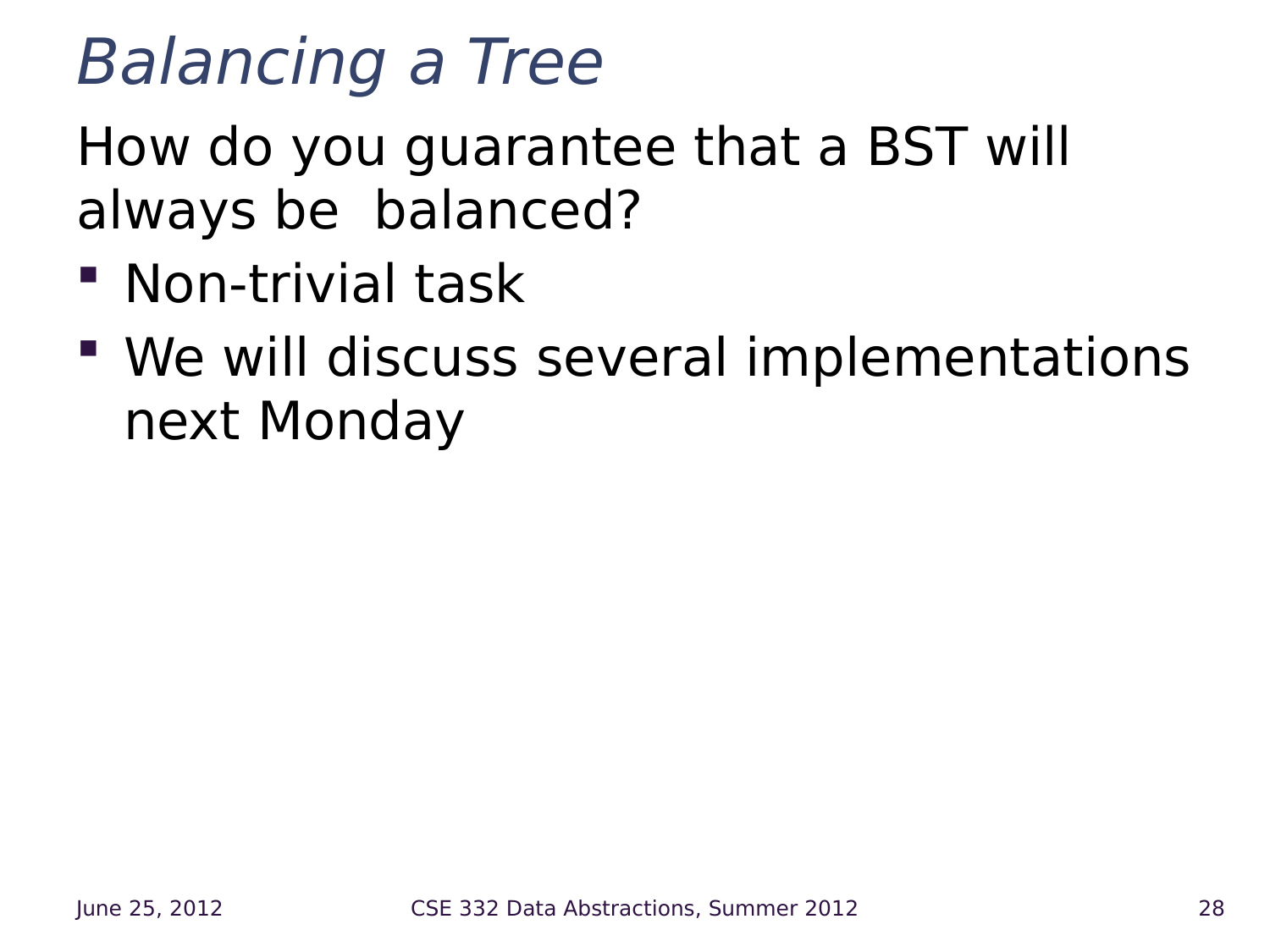

# Balancing a Tree
How do you guarantee that a BST will always be  balanced?
Non-trivial task
We will discuss several implementations next Monday

June 25, 2012
CSE 332 Data Abstractions, Summer 2012
28